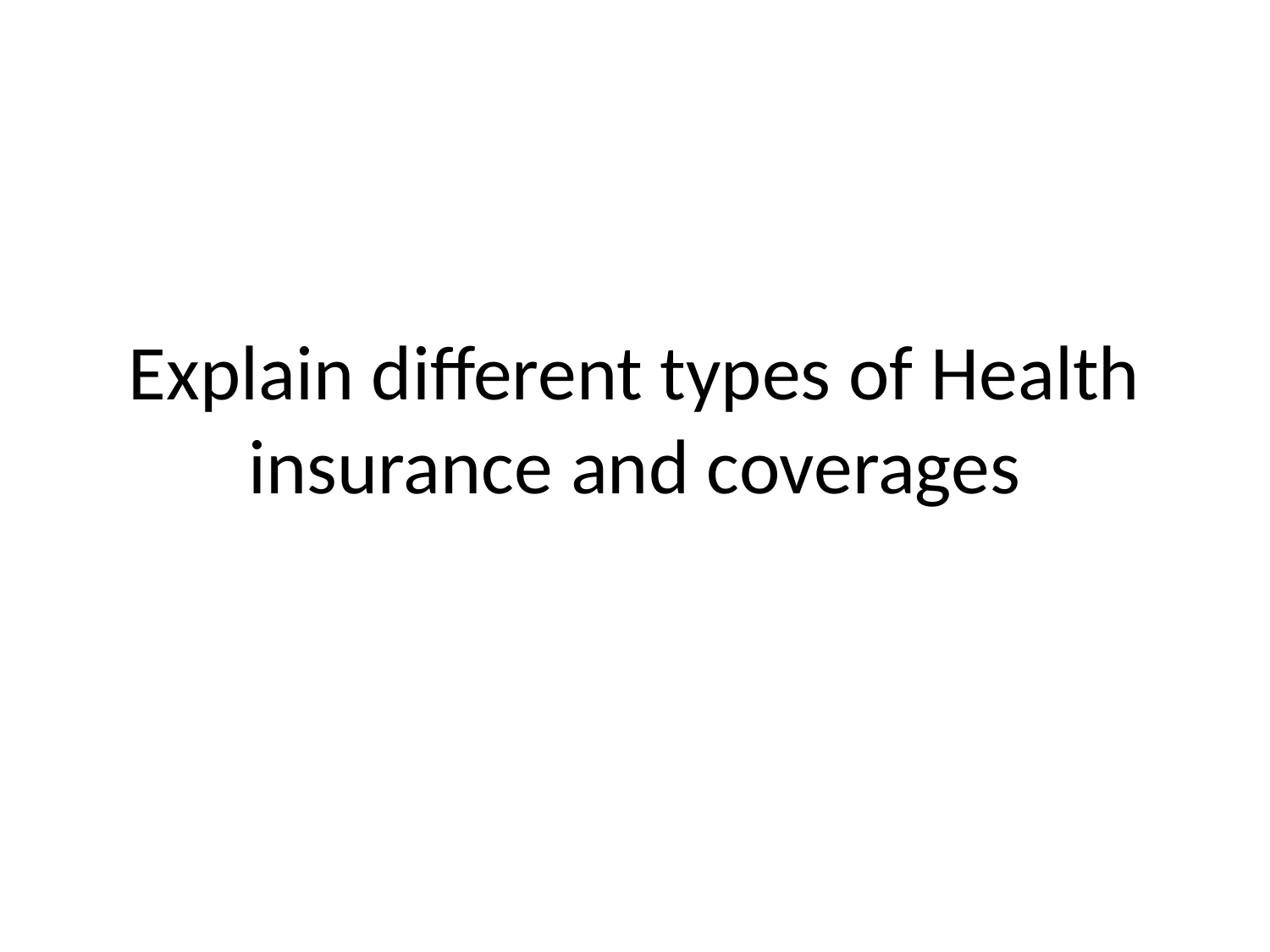

# Explain different types of Health insurance and coverages